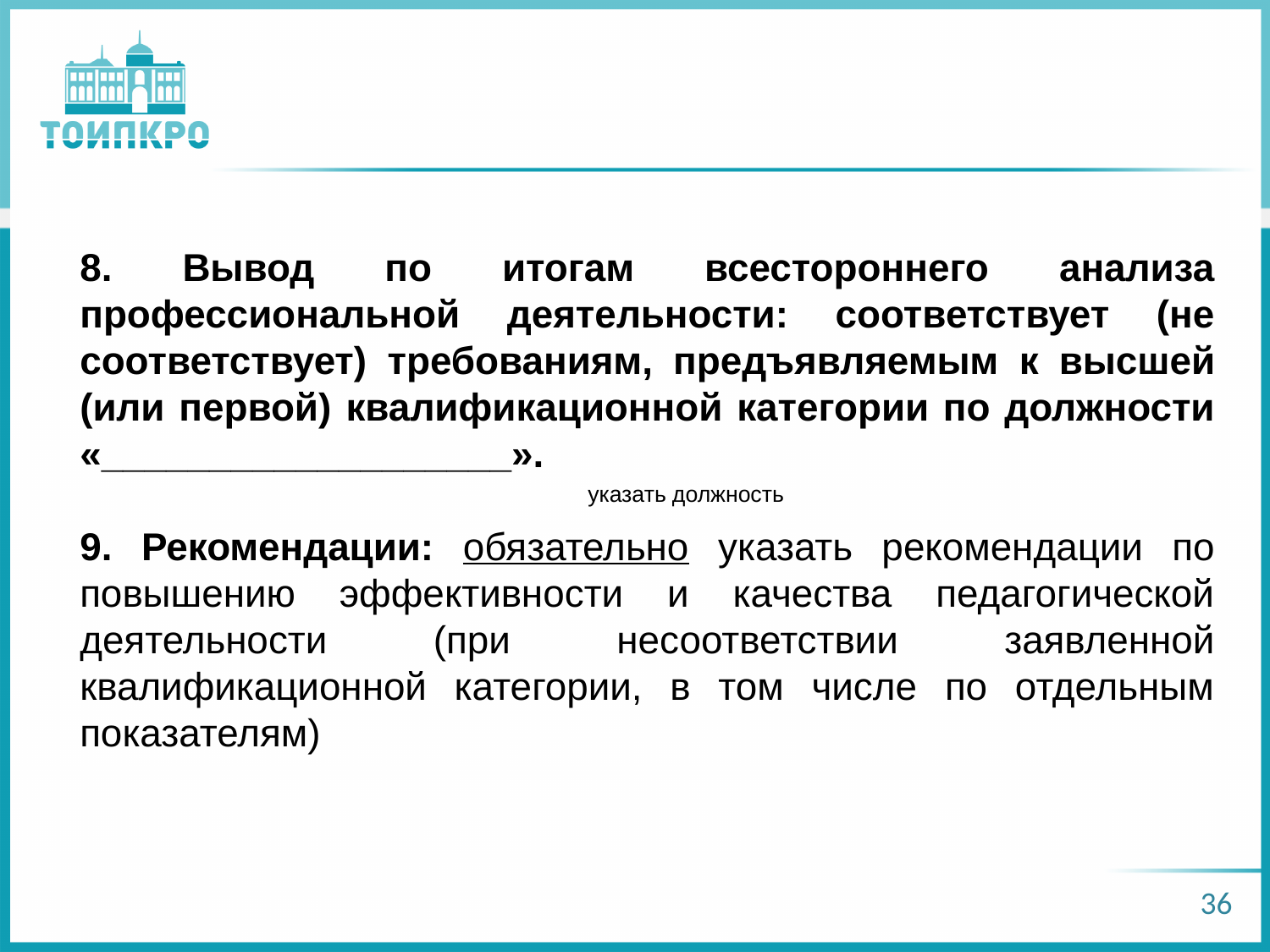

8. Вывод по итогам всестороннего анализа профессиональной деятельности: соответствует (не соответствует) требованиям, предъявляемым к высшей (или первой) квалификационной категории по должности «___________________».
                				указать должность
9. Рекомендации: обязательно указать рекомендации по повышению эффективности и качества педагогической деятельности (при несоответствии заявленной квалификационной категории, в том числе по отдельным показателям)
36